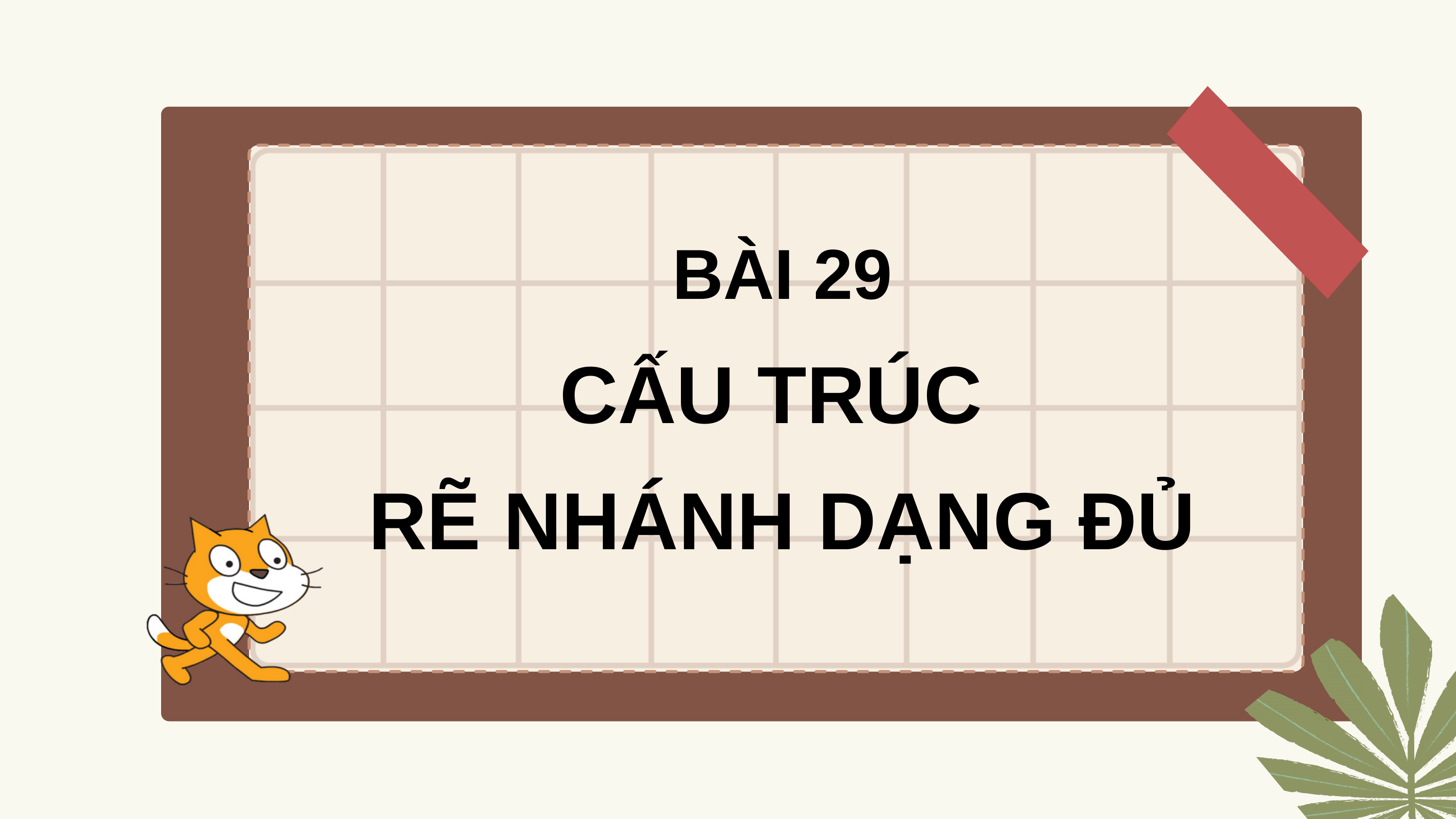

BÀI 29
CẤU TRÚC
RẼ NHÁNH DẠNG ĐỦ